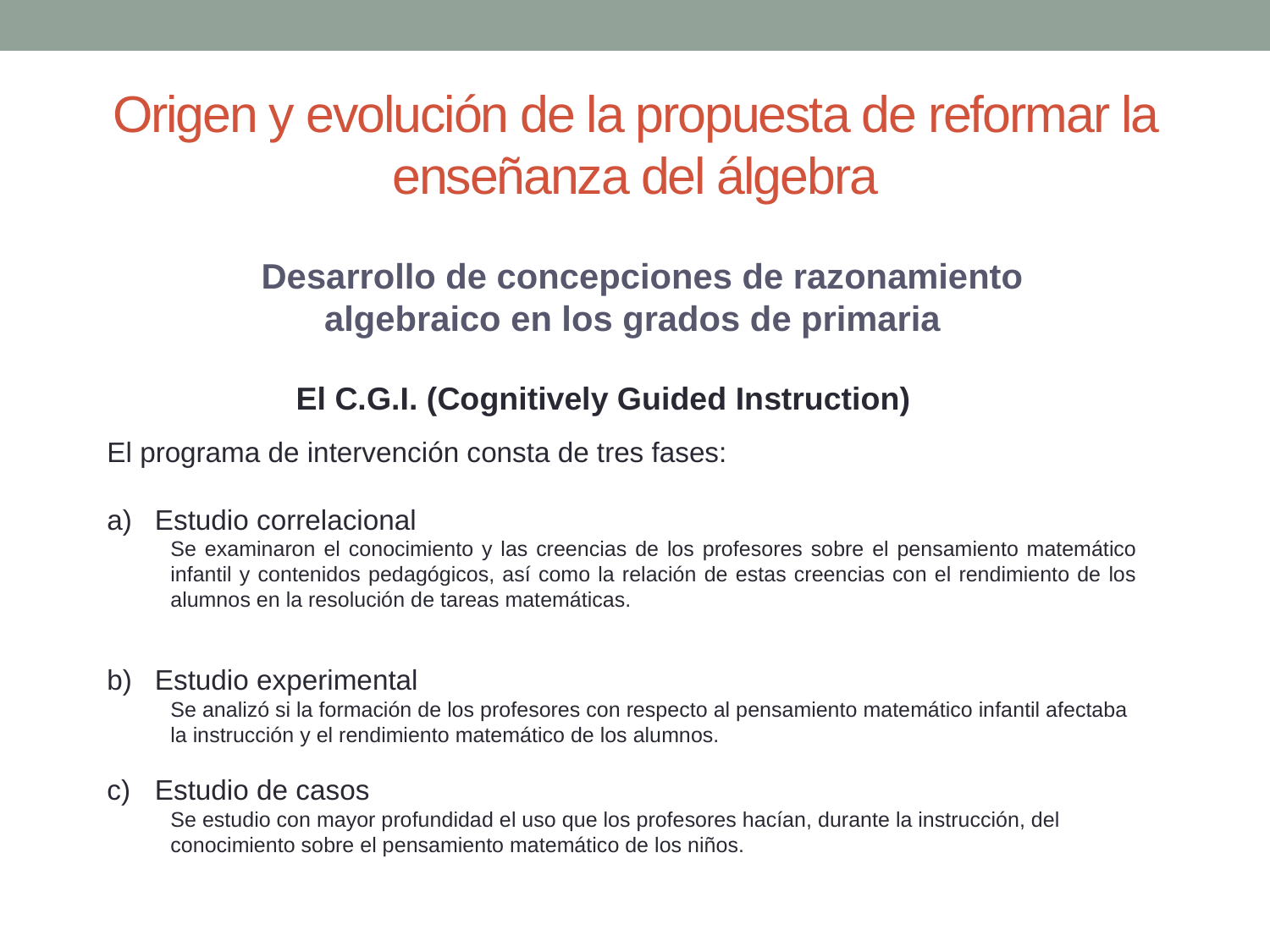

# Origen y evolución de la propuesta de reformar la enseñanza del álgebra
Desarrollo de concepciones de razonamiento algebraico en los grados de primaria
El C.G.I. (Cognitively Guided Instruction)
El programa de intervención consta de tres fases:

Estudio correlacional
Se examinaron el conocimiento y las creencias de los profesores sobre el pensamiento matemático infantil y contenidos pedagógicos, así como la relación de estas creencias con el rendimiento de los alumnos en la resolución de tareas matemáticas.

Estudio experimental
Se analizó si la formación de los profesores con respecto al pensamiento matemático infantil afectaba la instrucción y el rendimiento matemático de los alumnos.

Estudio de casos
Se estudio con mayor profundidad el uso que los profesores hacían, durante la instrucción, del conocimiento sobre el pensamiento matemático de los niños.